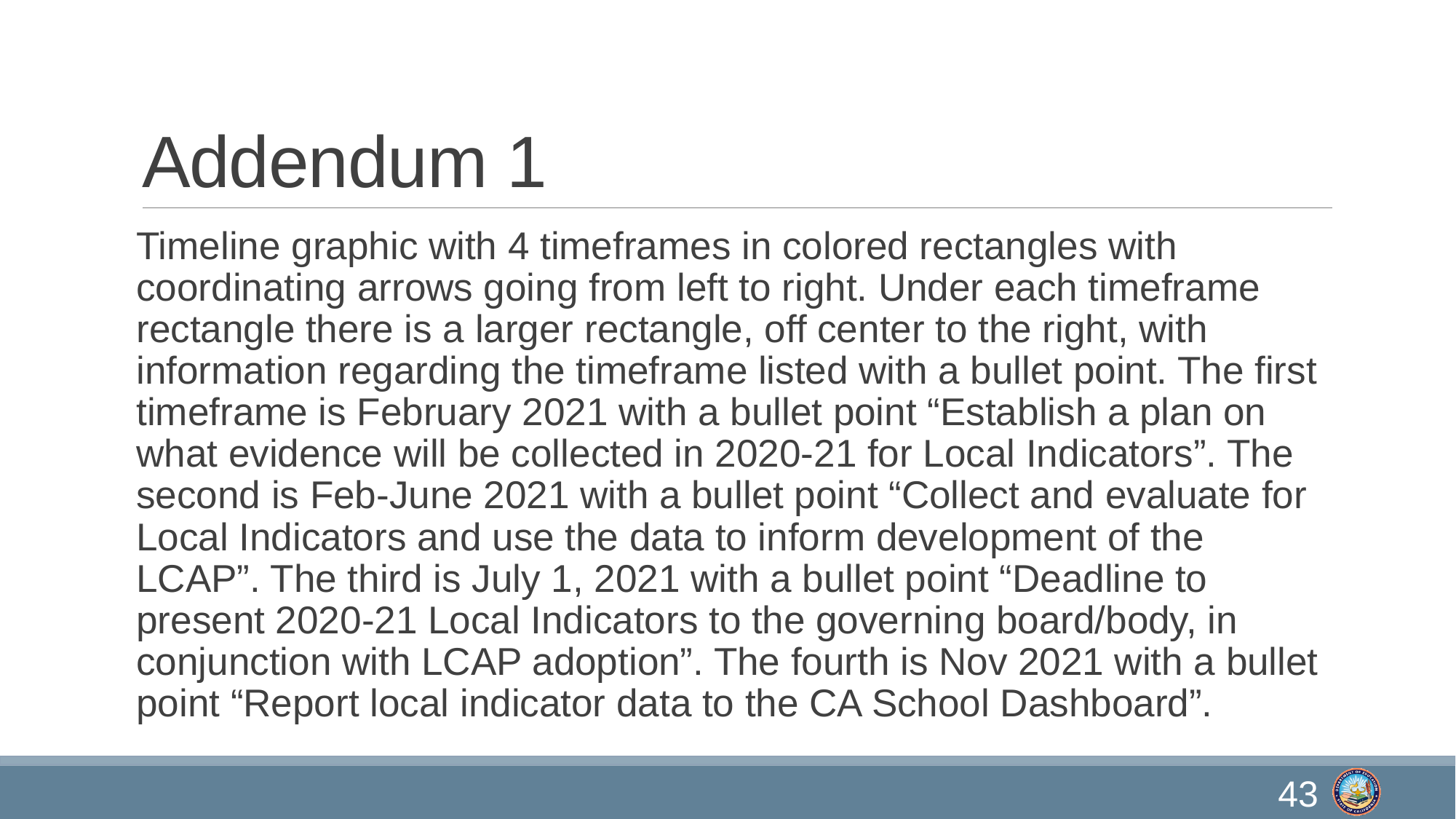

# Addendum 1
Timeline graphic with 4 timeframes in colored rectangles with coordinating arrows going from left to right. Under each timeframe rectangle there is a larger rectangle, off center to the right, with information regarding the timeframe listed with a bullet point. The first timeframe is February 2021 with a bullet point “Establish a plan on what evidence will be collected in 2020-21 for Local Indicators”. The second is Feb-June 2021 with a bullet point “Collect and evaluate for Local Indicators and use the data to inform development of the LCAP”. The third is July 1, 2021 with a bullet point “Deadline to present 2020-21 Local Indicators to the governing board/body, in conjunction with LCAP adoption”. The fourth is Nov 2021 with a bullet point “Report local indicator data to the CA School Dashboard”.

43